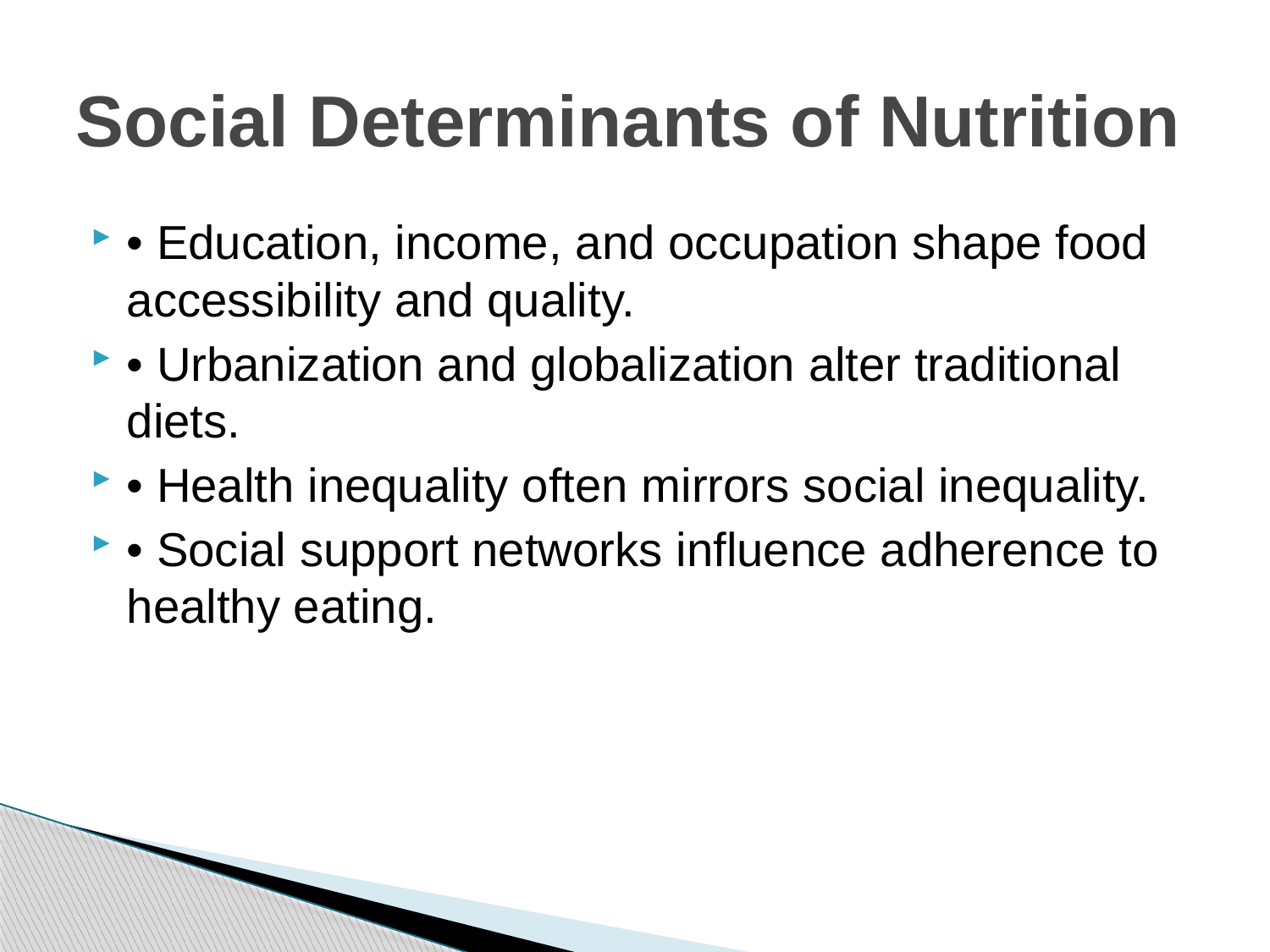

# Social Determinants of Nutrition
• Education, income, and occupation shape food accessibility and quality.
• Urbanization and globalization alter traditional diets.
• Health inequality often mirrors social inequality.
• Social support networks influence adherence to healthy eating.